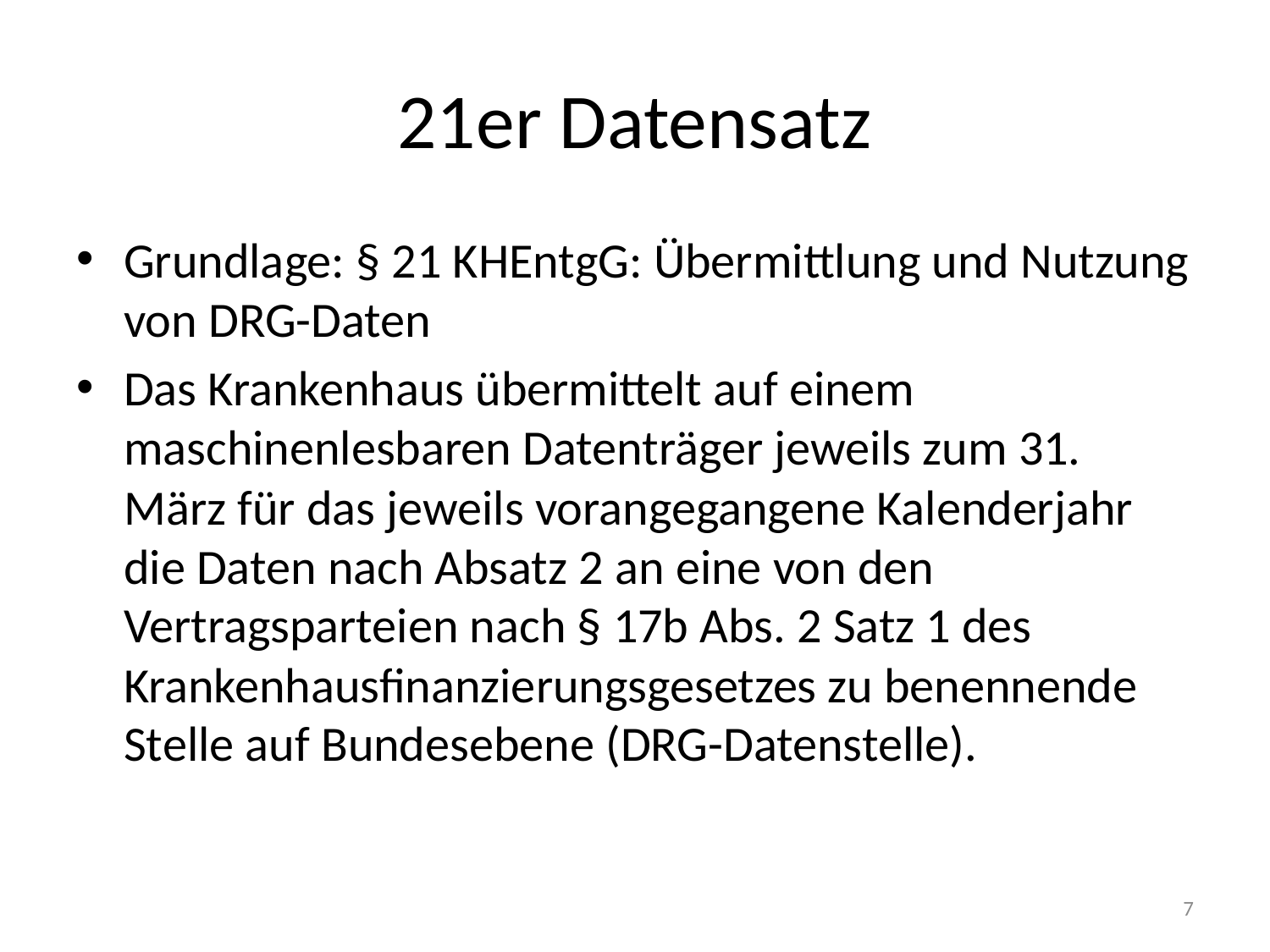

# 21er Datensatz
Grundlage: § 21 KHEntgG: Übermittlung und Nutzung von DRG-Daten
Das Krankenhaus übermittelt auf einem maschinenlesbaren Datenträger jeweils zum 31. März für das jeweils vorangegangene Kalenderjahr die Daten nach Absatz 2 an eine von den Vertragsparteien nach § 17b Abs. 2 Satz 1 des Krankenhausfinanzierungsgesetzes zu benennende Stelle auf Bundesebene (DRG-Datenstelle).
7